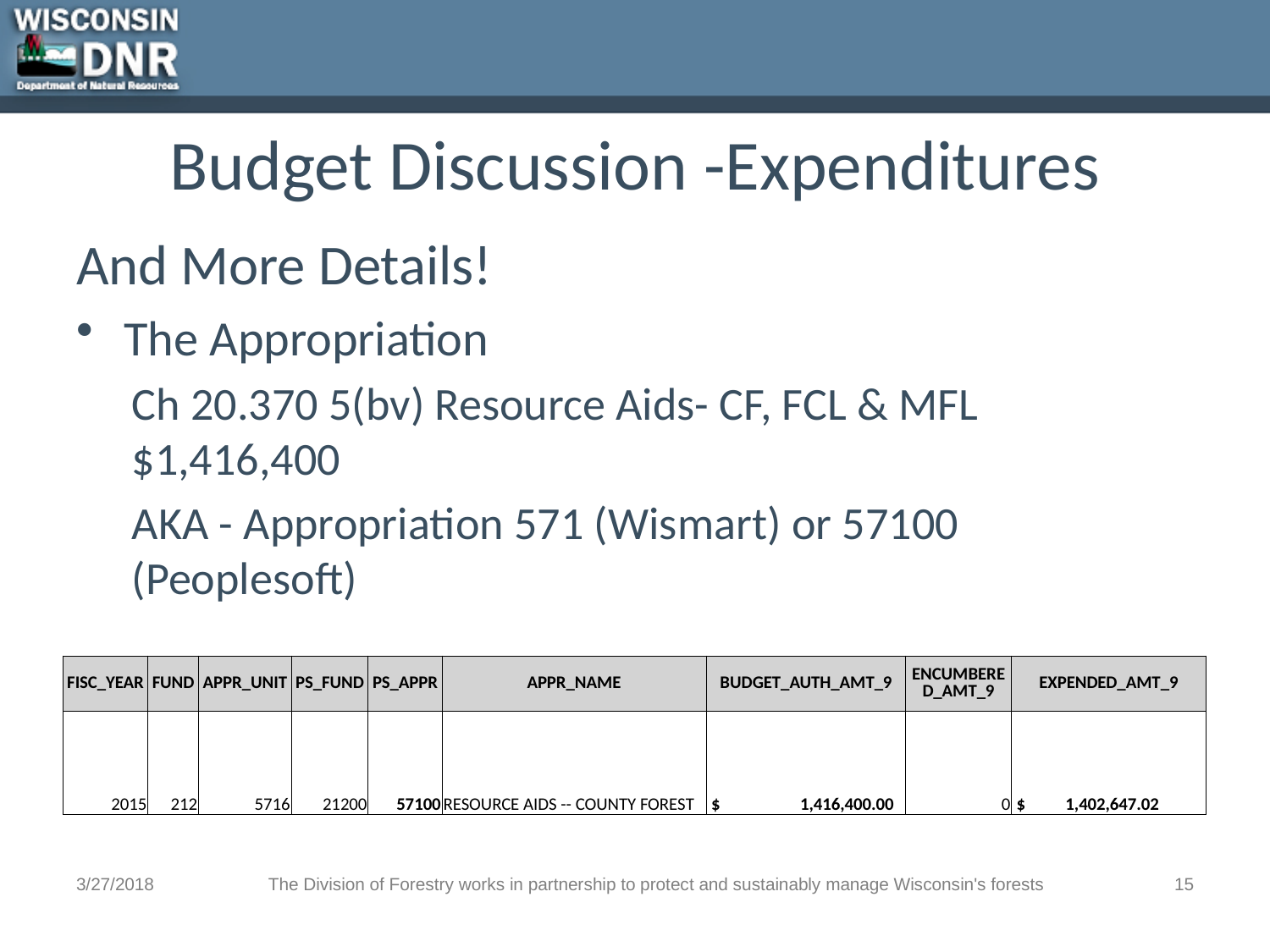

# Budget Discussion -Expenditures
And More Details!
The Appropriation
Ch 20.370 5(bv) Resource Aids- CF, FCL & MFL $1,416,400
AKA - Appropriation 571 (Wismart) or 57100 (Peoplesoft)

| FISC\_YEAR | FUND | APPR\_UNIT | PS\_FUND | PS\_APPR | APPR\_NAME | BUDGET\_AUTH\_AMT\_9 | ENCUMBERED\_AMT\_9 | EXPENDED\_AMT\_9 |
| --- | --- | --- | --- | --- | --- | --- | --- | --- |
| 2015 | 212 | 5716 | 21200 | 57100 | RESOURCE AIDS -- COUNTY FOREST | $ 1,416,400.00 | 0 | $ 1,402,647.02 |
3/27/2018
The Division of Forestry works in partnership to protect and sustainably manage Wisconsin's forests
15